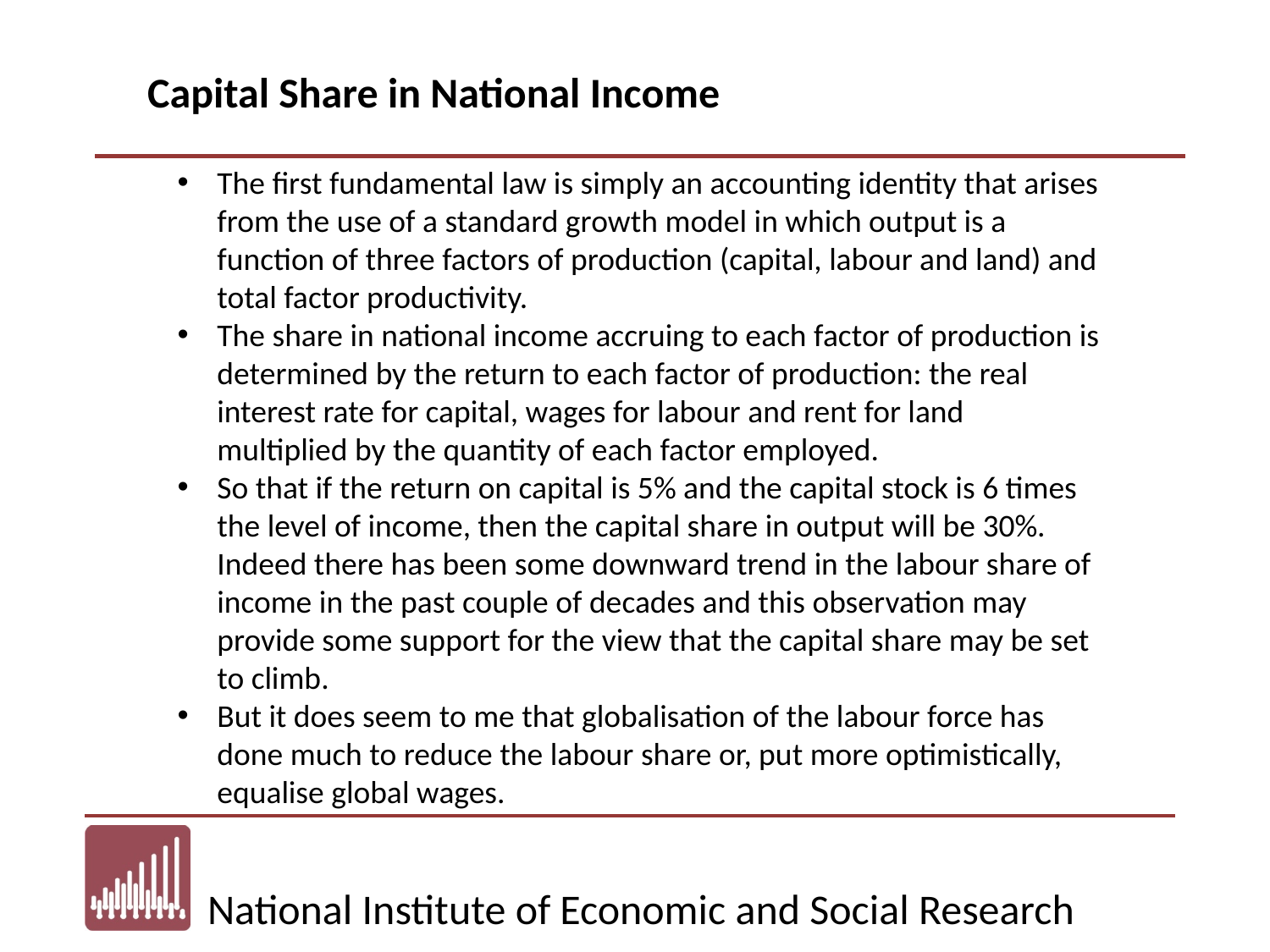

Capital Share in National Income
The first fundamental law is simply an accounting identity that arises from the use of a standard growth model in which output is a function of three factors of production (capital, labour and land) and total factor productivity.
The share in national income accruing to each factor of production is determined by the return to each factor of production: the real interest rate for capital, wages for labour and rent for land multiplied by the quantity of each factor employed.
So that if the return on capital is 5% and the capital stock is 6 times the level of income, then the capital share in output will be 30%. Indeed there has been some downward trend in the labour share of income in the past couple of decades and this observation may provide some support for the view that the capital share may be set to climb.
But it does seem to me that globalisation of the labour force has done much to reduce the labour share or, put more optimistically, equalise global wages.